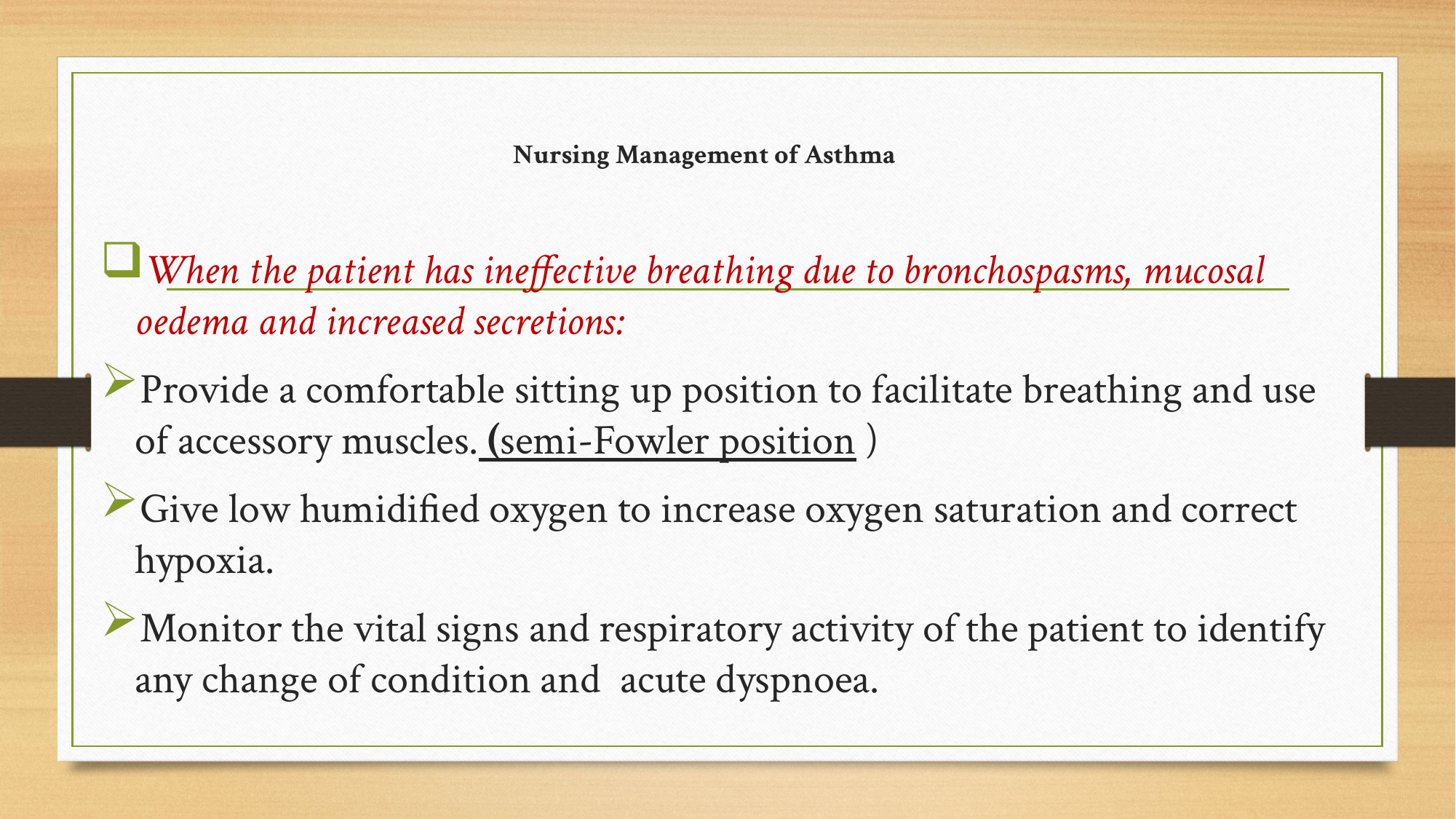

# Nursing Management of Asthma
When the patient has ineffective breathing due to bronchospasms, mucosal oedema and increased secretions:
Provide a comfortable sitting up position to facilitate breathing and use of accessory muscles. (semi-Fowler position )
Give low humidified oxygen to increase oxygen saturation and correct hypoxia.
Monitor the vital signs and respiratory activity of the patient to identify any change of condition and  acute dyspnoea.

32